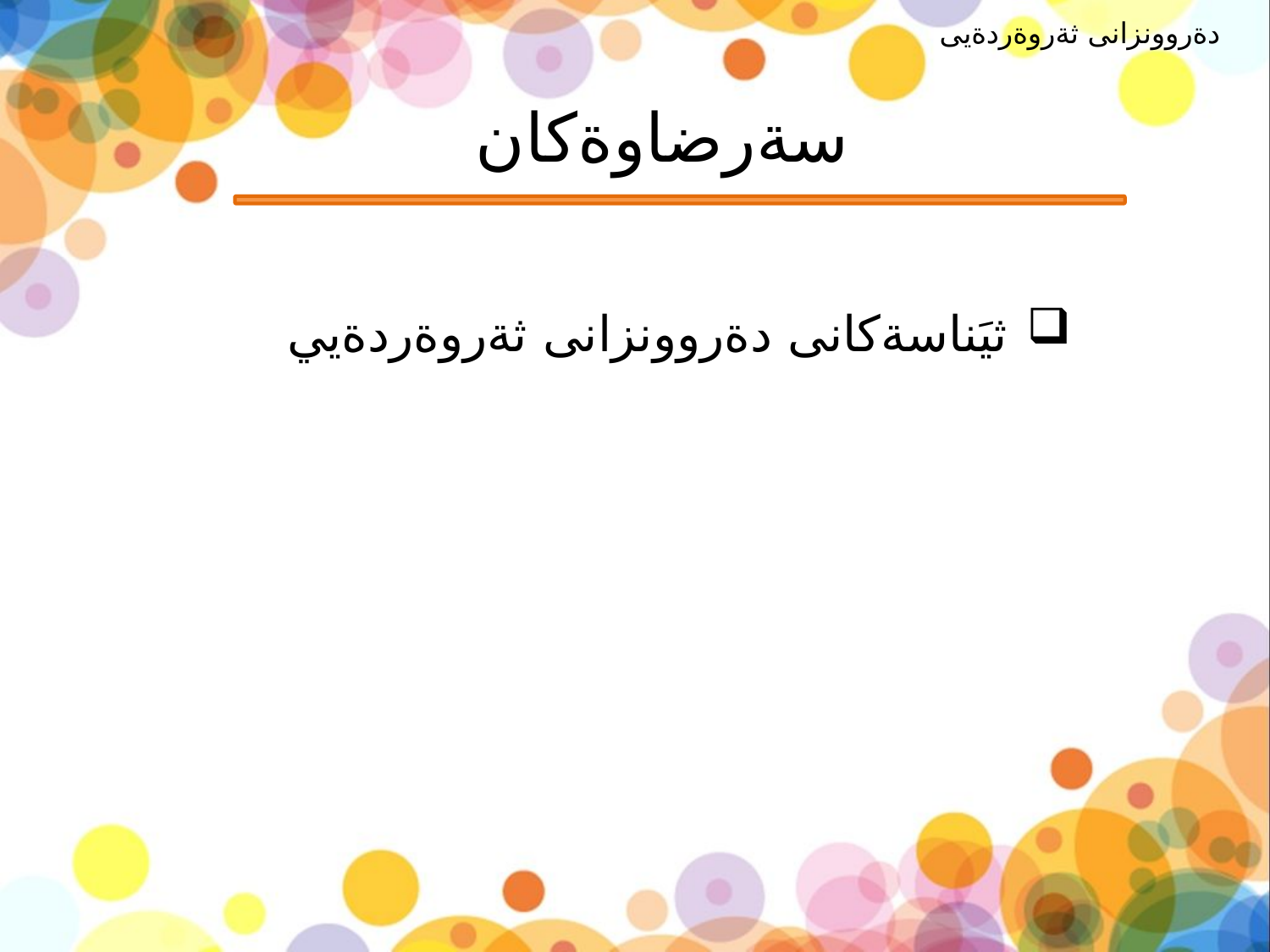

دةروونزانى ثةروةردةيى
# سةرضاوةكان

ثيَناسةكانى دةروونزانى ثةروةردةيي